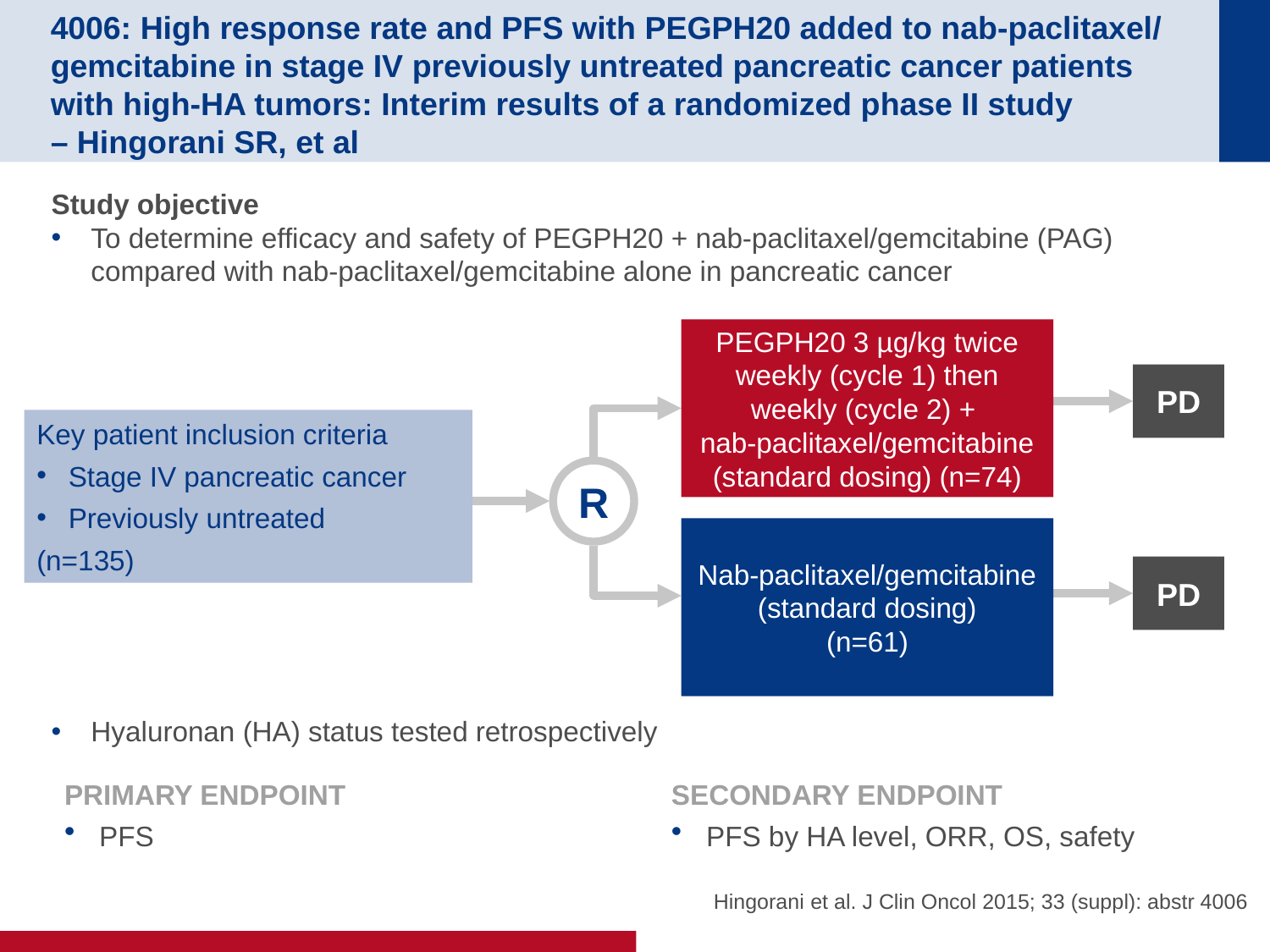

# 4006: High response rate and PFS with PEGPH20 added to nab-paclitaxel/ gemcitabine in stage IV previously untreated pancreatic cancer patients with high-HA tumors: Interim results of a randomized phase II study – Hingorani SR, et al
Study objective
To determine efficacy and safety of PEGPH20 + nab-paclitaxel/gemcitabine (PAG) compared with nab-paclitaxel/gemcitabine alone in pancreatic cancer

Hyaluronan (HA) status tested retrospectively
PEGPH20 3 µg/kg twice weekly (cycle 1) then weekly (cycle 2) +
nab-paclitaxel/gemcitabine (standard dosing) (n=74)
PD
Key patient inclusion criteria
Stage IV pancreatic cancer
Previously untreated
(n=135)
R
Nab-paclitaxel/gemcitabine
(standard dosing)
(n=61)
PD
PRIMARY ENDPOINT
PFS
SECONDARY ENDPOINT
PFS by HA level, ORR, OS, safety
Hingorani et al. J Clin Oncol 2015; 33 (suppl): abstr 4006